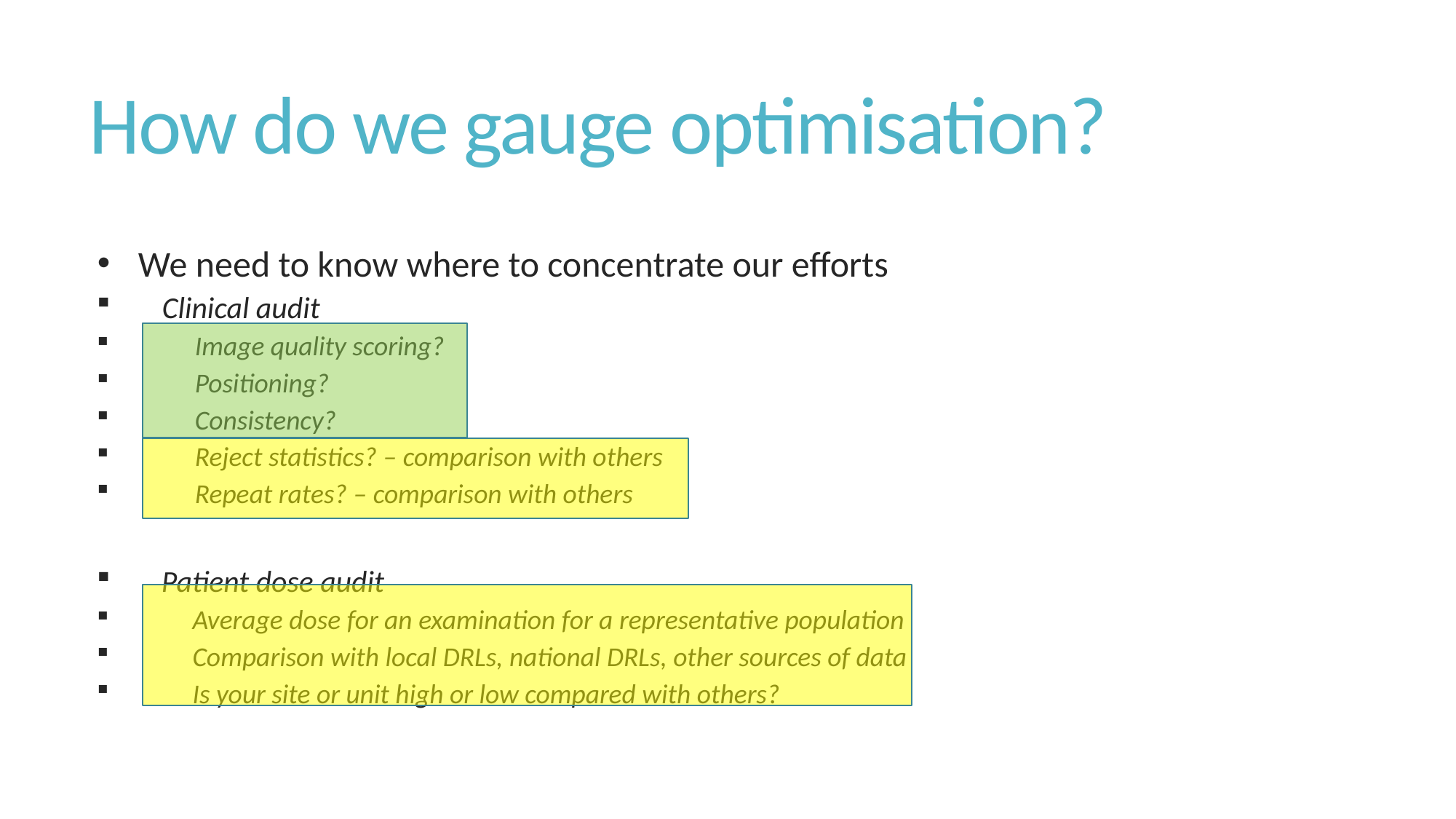

# How do we gauge optimisation?
We need to know where to concentrate our efforts
Clinical audit
Image quality scoring?
Positioning?
Consistency?
Reject statistics? – comparison with others
Repeat rates? – comparison with others

Patient dose audit
Average dose for an examination for a representative population
Comparison with local DRLs, national DRLs, other sources of data
Is your site or unit high or low compared with others?